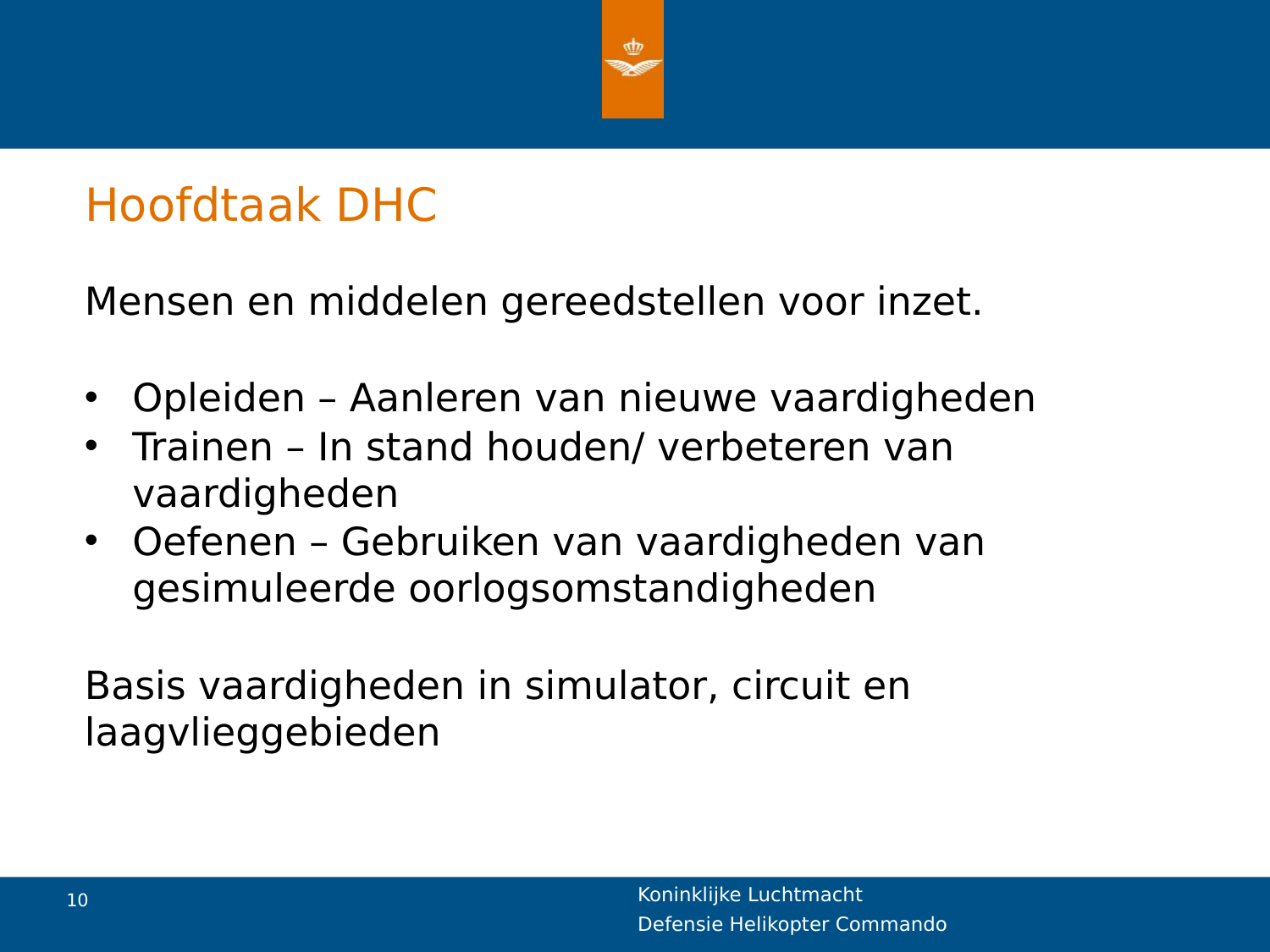

# Hoofdtaak DHC
Mensen en middelen gereedstellen voor inzet.

Opleiden – Aanleren van nieuwe vaardigheden
Trainen – In stand houden/ verbeteren van vaardigheden
Oefenen – Gebruiken van vaardigheden van gesimuleerde oorlogsomstandigheden

Basis vaardigheden in simulator, circuit en laagvlieggebieden